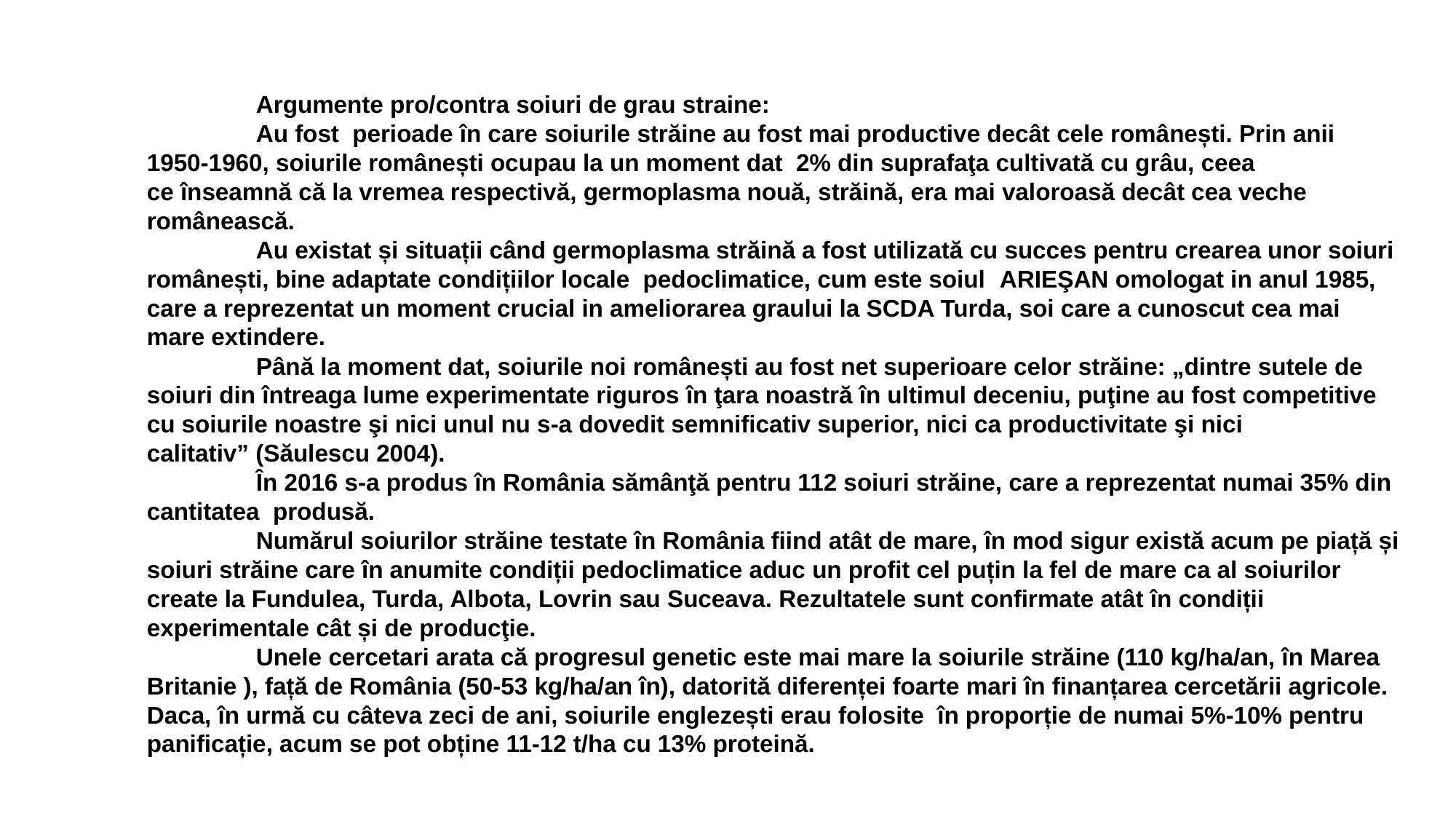

Argumente pro/contra soiuri de grau straine:
	Au fost  perioade în care soiurile străine au fost mai productive decât cele românești. Prin anii 1950-1960, soiurile românești ocupau la un moment dat  2% din suprafaţa cultivată cu grâu, ceea ce înseamnă că la vremea respectivă, germoplasma nouă, străină, era mai valoroasă decât cea veche românească.
	Au existat și situații când germoplasma străină a fost utilizată cu succes pentru crearea unor soiuri românești, bine adaptate condițiilor locale  pedoclimatice, cum este soiul  ARIEŞAN omologat in anul 1985, care a reprezentat un moment crucial in ameliorarea graului la SCDA Turda, soi care a cunoscut cea mai mare extindere.
	Până la moment dat, soiurile noi românești au fost net superioare celor străine: „dintre sutele de soiuri din întreaga lume experimentate riguros în ţara noastră în ultimul deceniu, puţine au fost competitive cu soiurile noastre şi nici unul nu s-a dovedit semnificativ superior, nici ca productivitate şi nici calitativ” (Săulescu 2004).
	În 2016 s-a produs în România sămânţă pentru 112 soiuri străine, care a reprezentat numai 35% din cantitatea  produsă.
	Numărul soiurilor străine testate în România fiind atât de mare, în mod sigur există acum pe piață și soiuri străine care în anumite condiții pedoclimatice aduc un profit cel puțin la fel de mare ca al soiurilor create la Fundulea, Turda, Albota, Lovrin sau Suceava. Rezultatele sunt confirmate atât în condiții experimentale cât și de producţie.
	Unele cercetari arata că progresul genetic este mai mare la soiurile străine (110 kg/ha/an, în Marea Britanie ), față de România (50-53 kg/ha/an în), datorită diferenței foarte mari în finanțarea cercetării agricole. Daca, în urmă cu câteva zeci de ani, soiurile englezești erau folosite  în proporție de numai 5%-10% pentru panificație, acum se pot obține 11-12 t/ha cu 13% proteină.